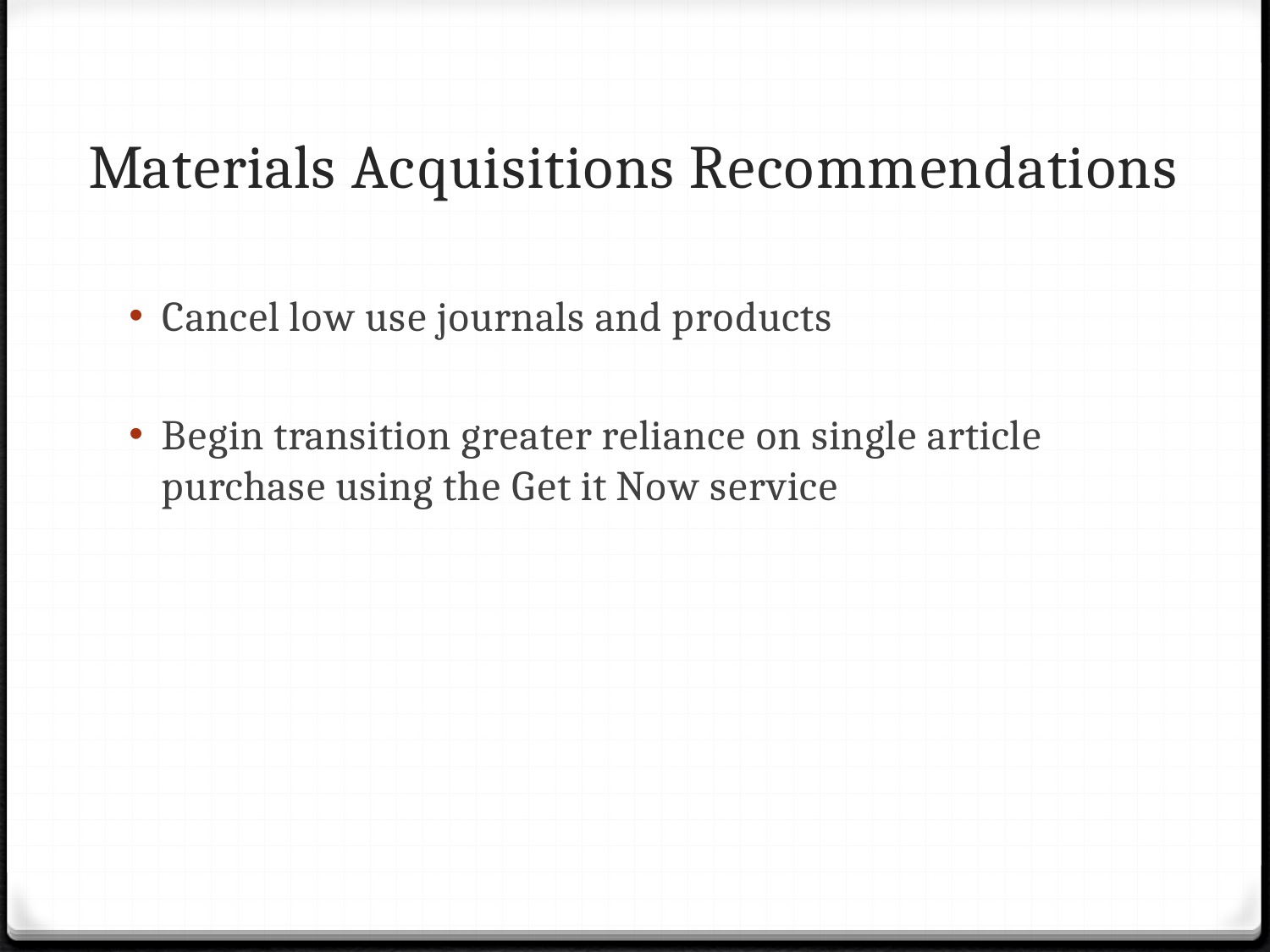

# Materials Acquisitions Recommendations
Cancel low use journals and products

Begin transition greater reliance on single article purchase using the Get it Now service